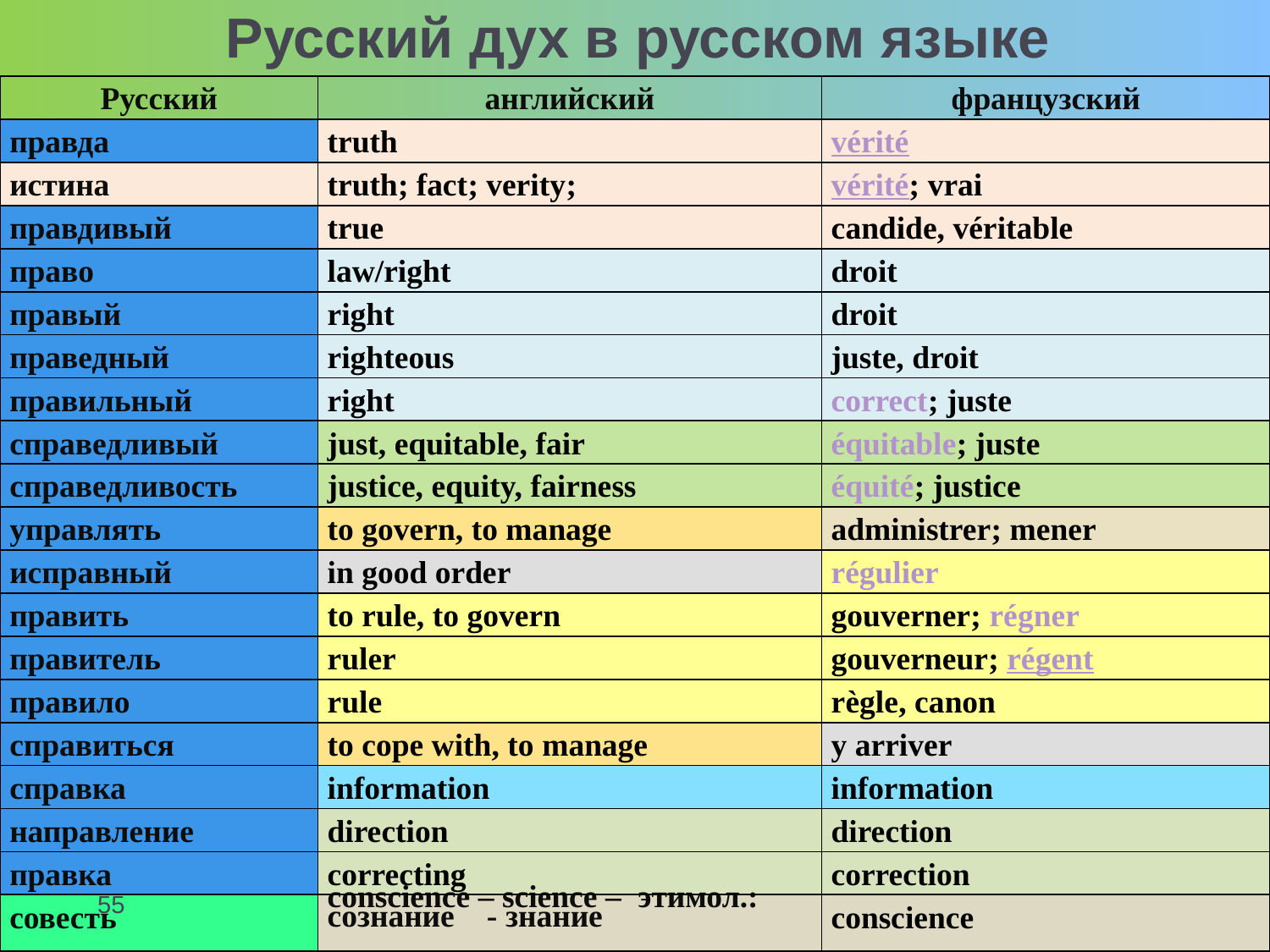

# Русский дух в русском языке
| Русский | английский | французский |
| --- | --- | --- |
| правда | truth | vérité |
| истина | truth; fact; verity; | vérité; vrai |
| правдивый | true | candide, véritable |
| право | law/right | droit |
| правый | right | droit |
| праведный | righteous | juste, droit |
| правильный | right | correct; juste |
| справедливый | just, equitable, fair | équitable; juste |
| справедливость | justice, equity, fairness | équité; justice |
| управлять | to govern, to manage | administrer; mener |
| исправный | in good order | régulier |
| править | to rule, to govern | gouverner; régner |
| правитель | ruler | gouverneur; régent |
| правило | rule | règle, canon |
| справиться | to cope with, to manage | y arriver |
| справка | information | information |
| направление | direction | direction |
| правка | correcting | correction |
| совесть | conscience – science – этимол.: cознание - знание | conscience |
55